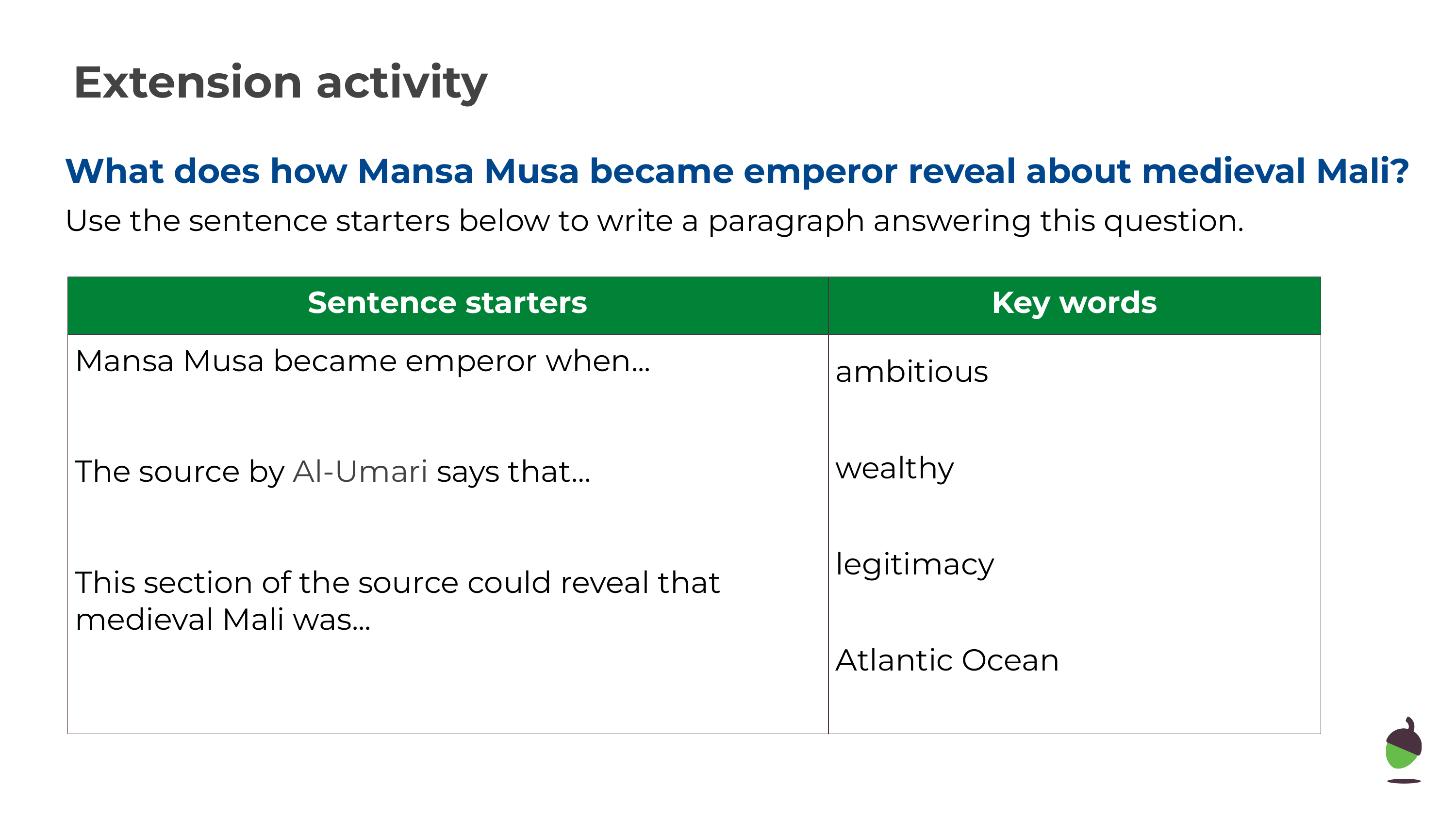

# Extension activity
What does how Mansa Musa became emperor reveal about medieval Mali?
Use the sentence starters below to write a paragraph answering this question.

| Sentence starters | Key words |
| --- | --- |
| Mansa Musa became emperor when... The source by Al-Umari says that… This section of the source could reveal that medieval Mali was... | ambitious wealthy legitimacy Atlantic Ocean |